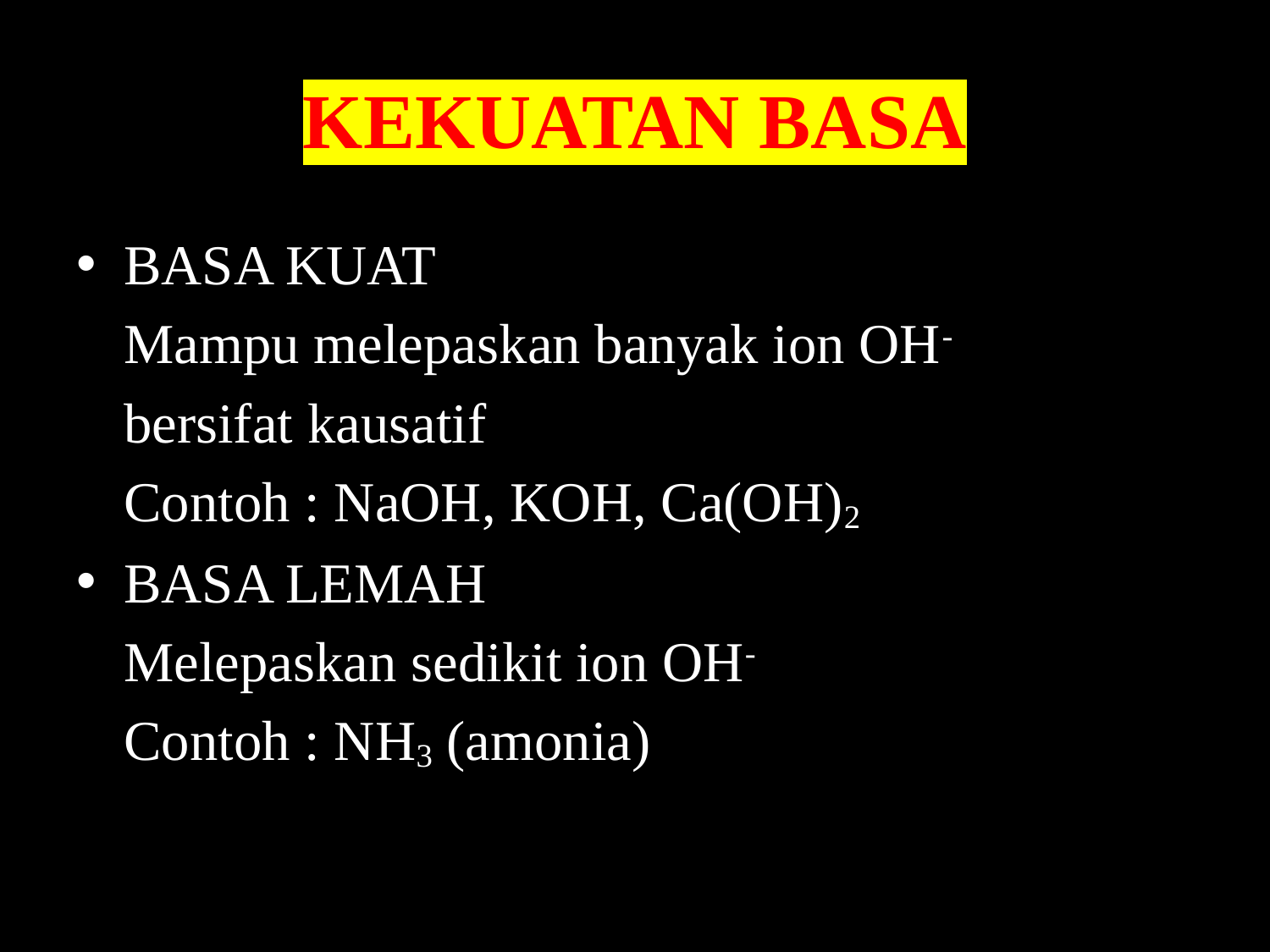

# KEKUATAN BASA
BASA KUAT
	Mampu melepaskan banyak ion OH-
	bersifat kausatif
	Contoh : NaOH, KOH, Ca(OH)2
BASA LEMAH
	Melepaskan sedikit ion OH-
	Contoh : NH3 (amonia)